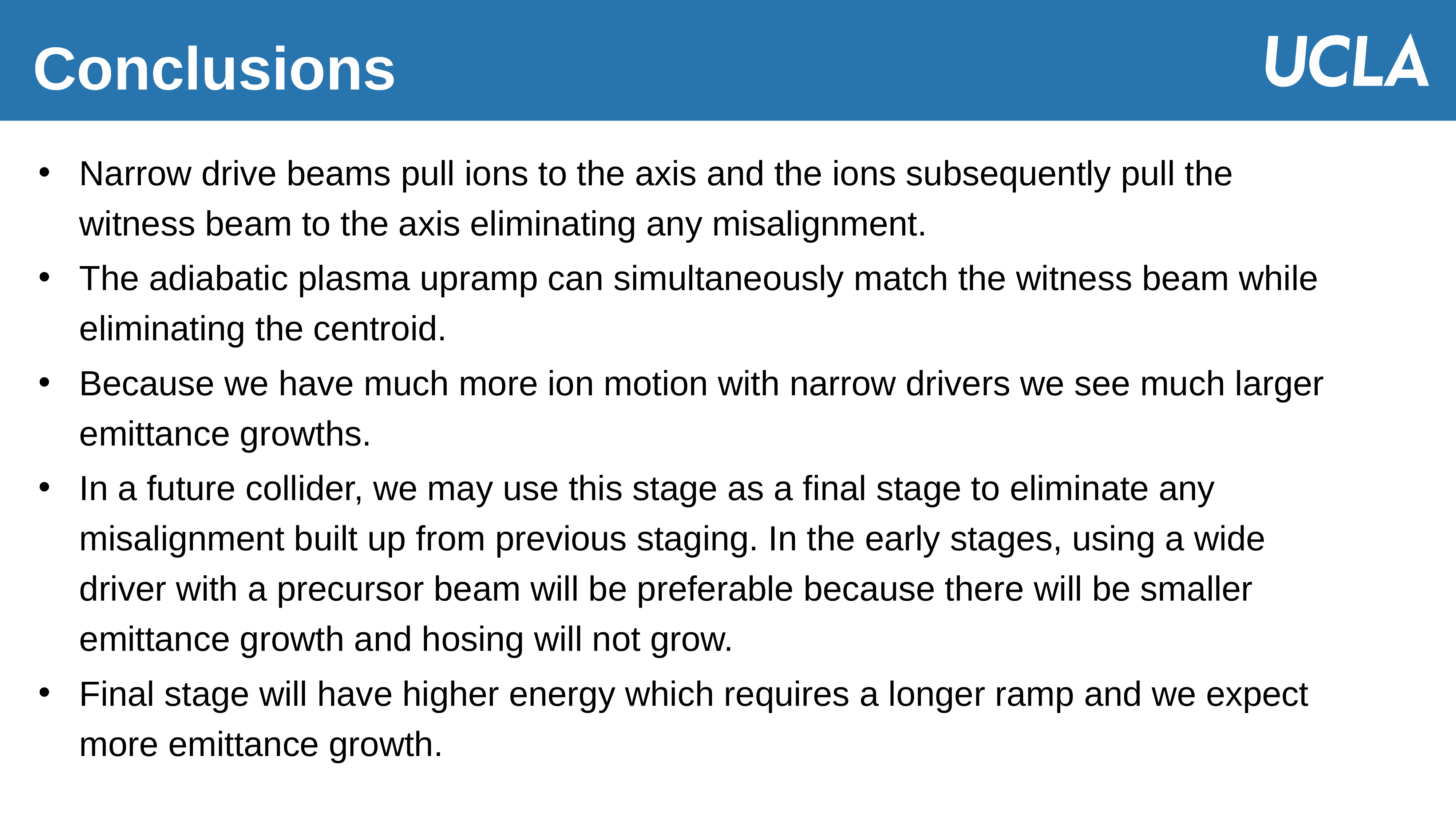

# Conclusions
Narrow drive beams pull ions to the axis and the ions subsequently pull the witness beam to the axis eliminating any misalignment.
The adiabatic plasma upramp can simultaneously match the witness beam while eliminating the centroid.
Because we have much more ion motion with narrow drivers we see much larger emittance growths.
In a future collider, we may use this stage as a final stage to eliminate any misalignment built up from previous staging. In the early stages, using a wide driver with a precursor beam will be preferable because there will be smaller emittance growth and hosing will not grow.
Final stage will have higher energy which requires a longer ramp and we expect more emittance growth.